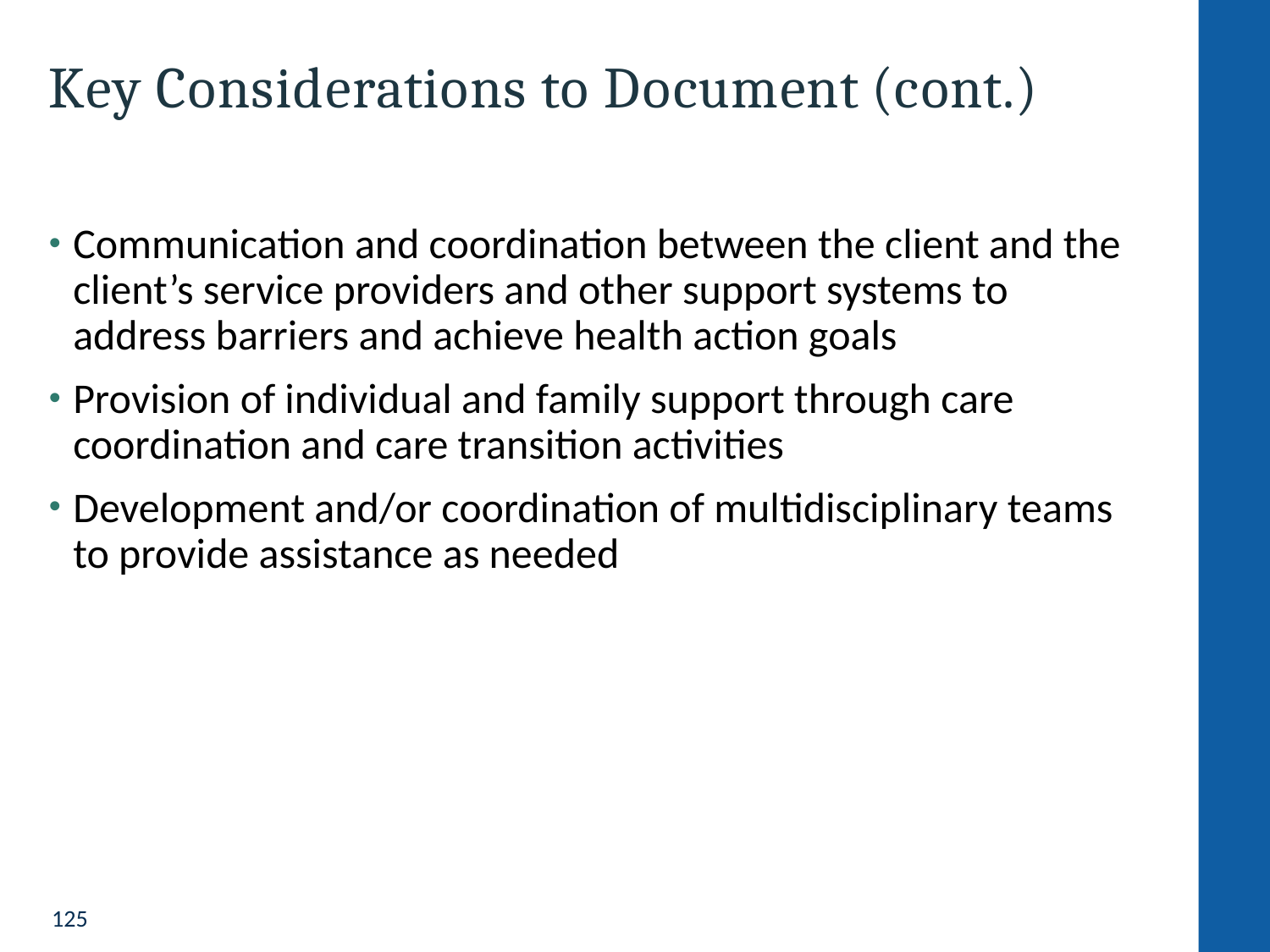

# Key Considerations to Document (cont.)
Communication and coordination between the client and the client’s service providers and other support systems to address barriers and achieve health action goals
Provision of individual and family support through care coordination and care transition activities
Development and/or coordination of multidisciplinary teams to provide assistance as needed